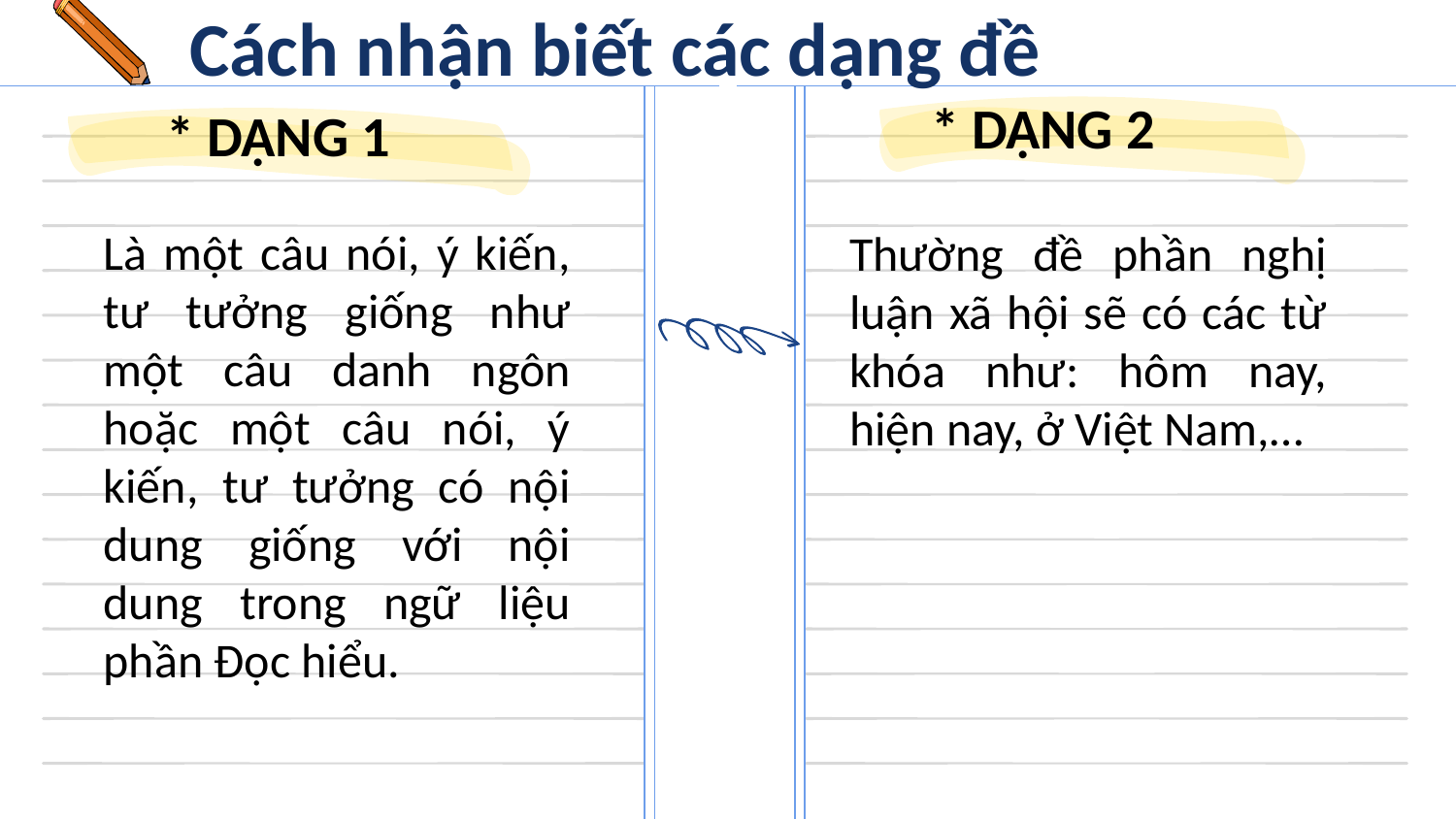

Cách nhận biết các dạng đề

* DẠNG 2
* DẠNG 1

Là một câu nói, ý kiến, tư tưởng giống như một câu danh ngôn hoặc một câu nói, ý kiến, tư tưởng có nội dung giống với nội dung trong ngữ liệu phần Đọc hiểu.
Thường đề phần nghị luận xã hội sẽ có các từ khóa như: hôm nay, hiện nay, ở Việt Nam,…